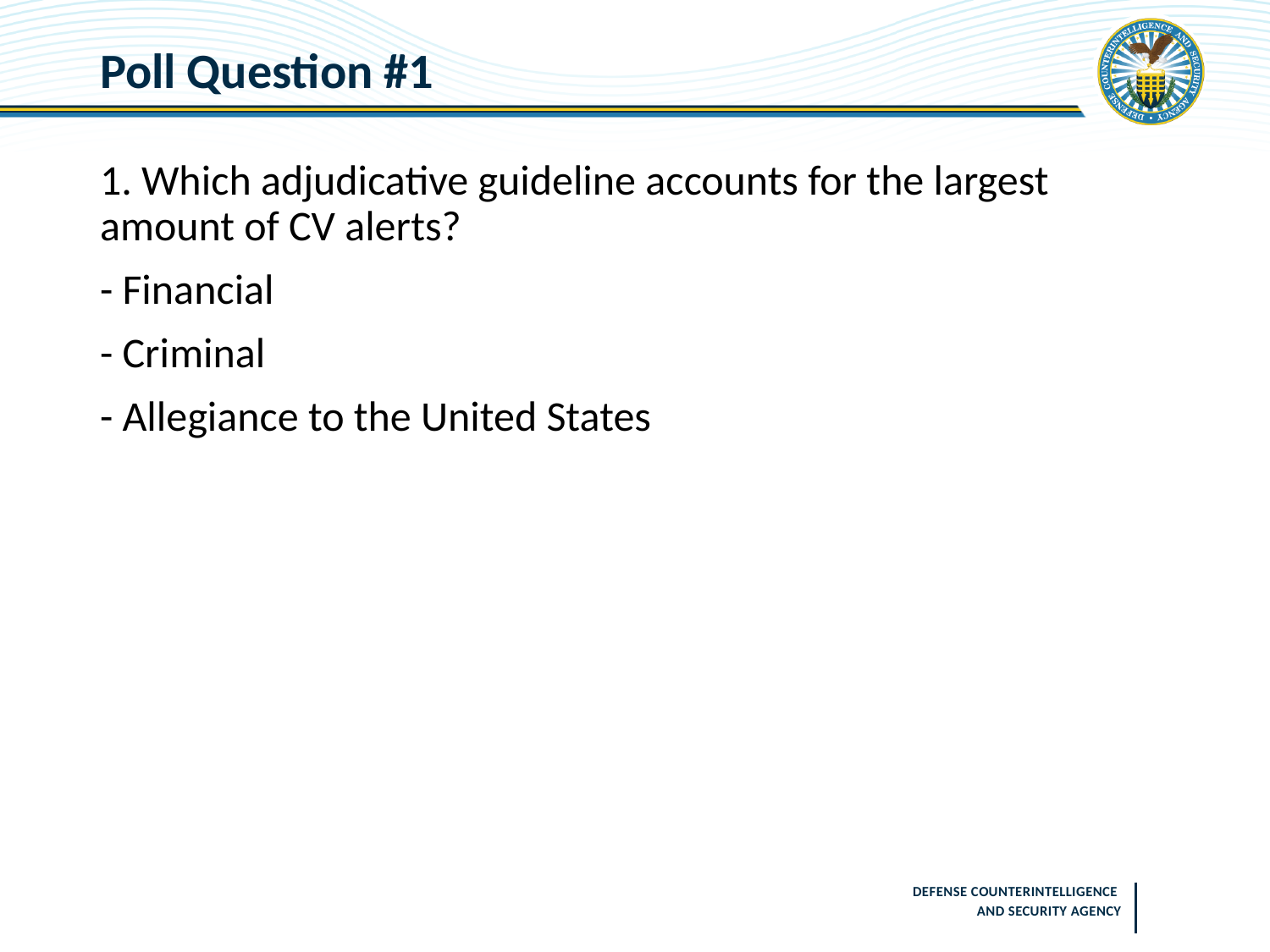

# Poll Question #1
1. Which adjudicative guideline accounts for the largest amount of CV alerts?
- Financial
- Criminal
- Allegiance to the United States